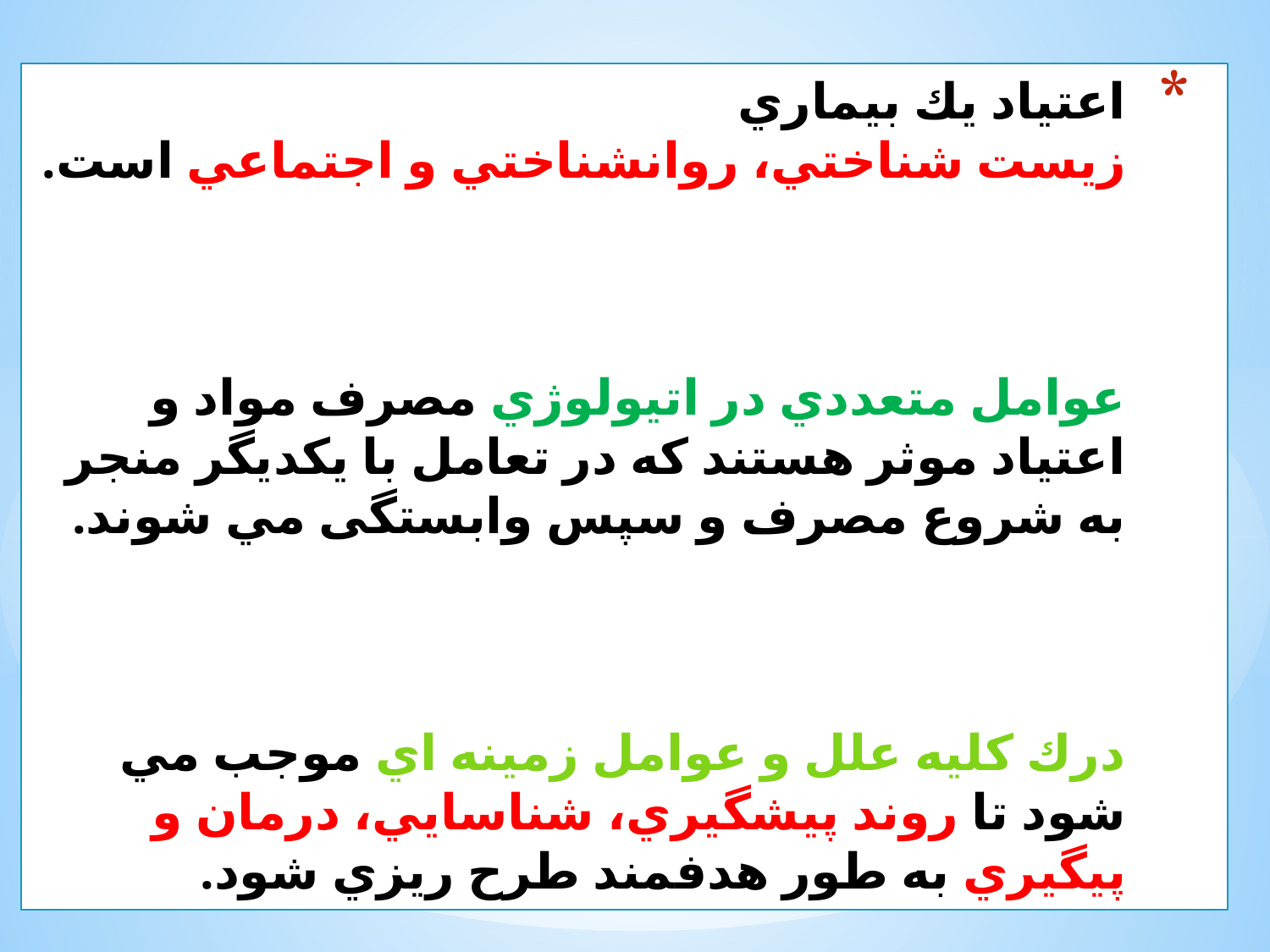

# اعتياد يك بيماري زيست شناختي، روانشناختي و اجتماعي است. عوامل متعددي در اتيولوژي مصرف مواد و اعتياد موثر هستند كه در تعامل با يكديگر منجر به شروع مصرف و سپس وابستگی مي شوند. درك كليه علل و عوامل زمينه اي موجب مي شود تا روند پيشگيري، شناسايي، درمان و پيگيري به طور هدفمند طرح ريزي شود.